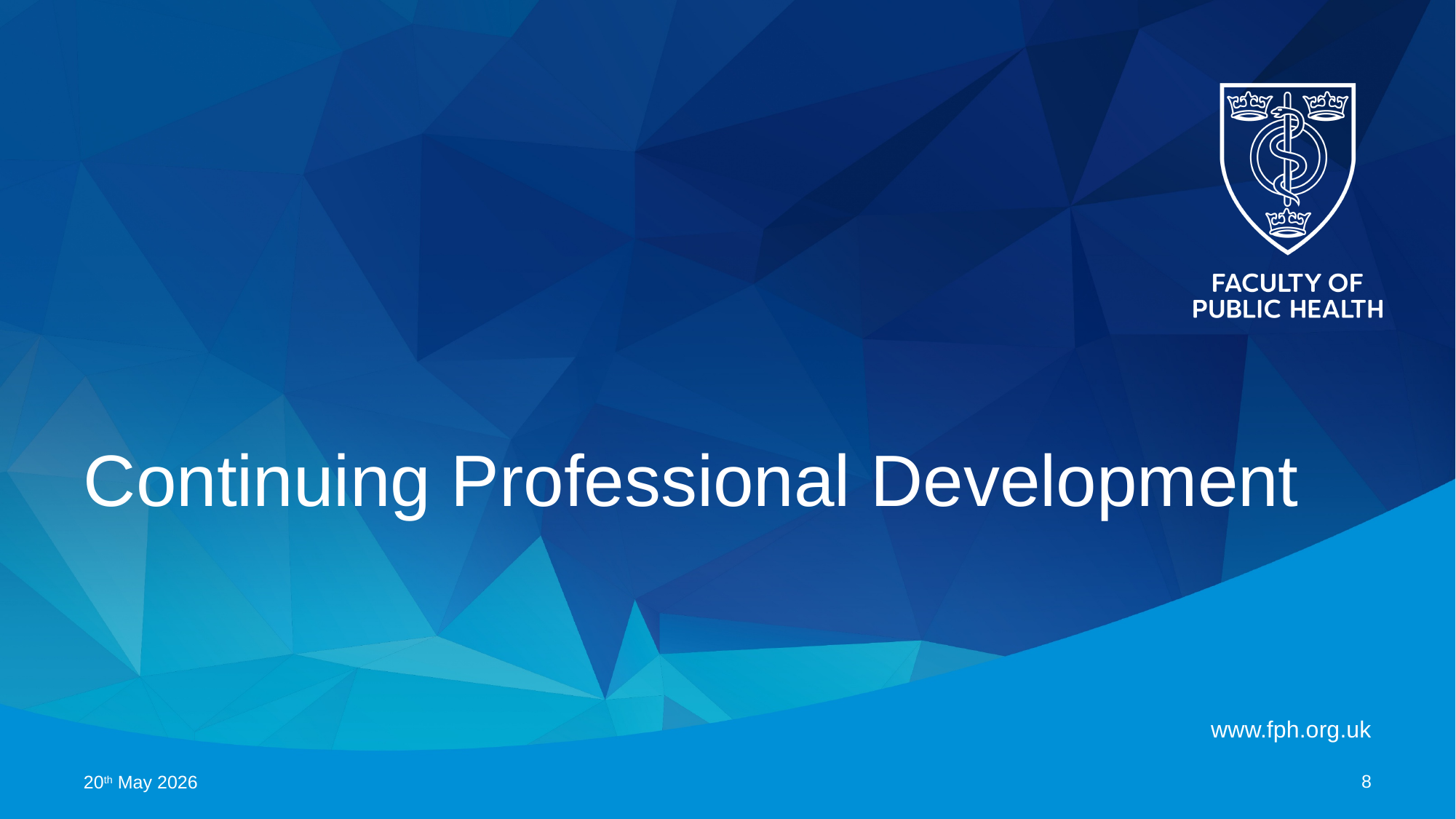

# Continuing Professional Development
8
20th May 2026